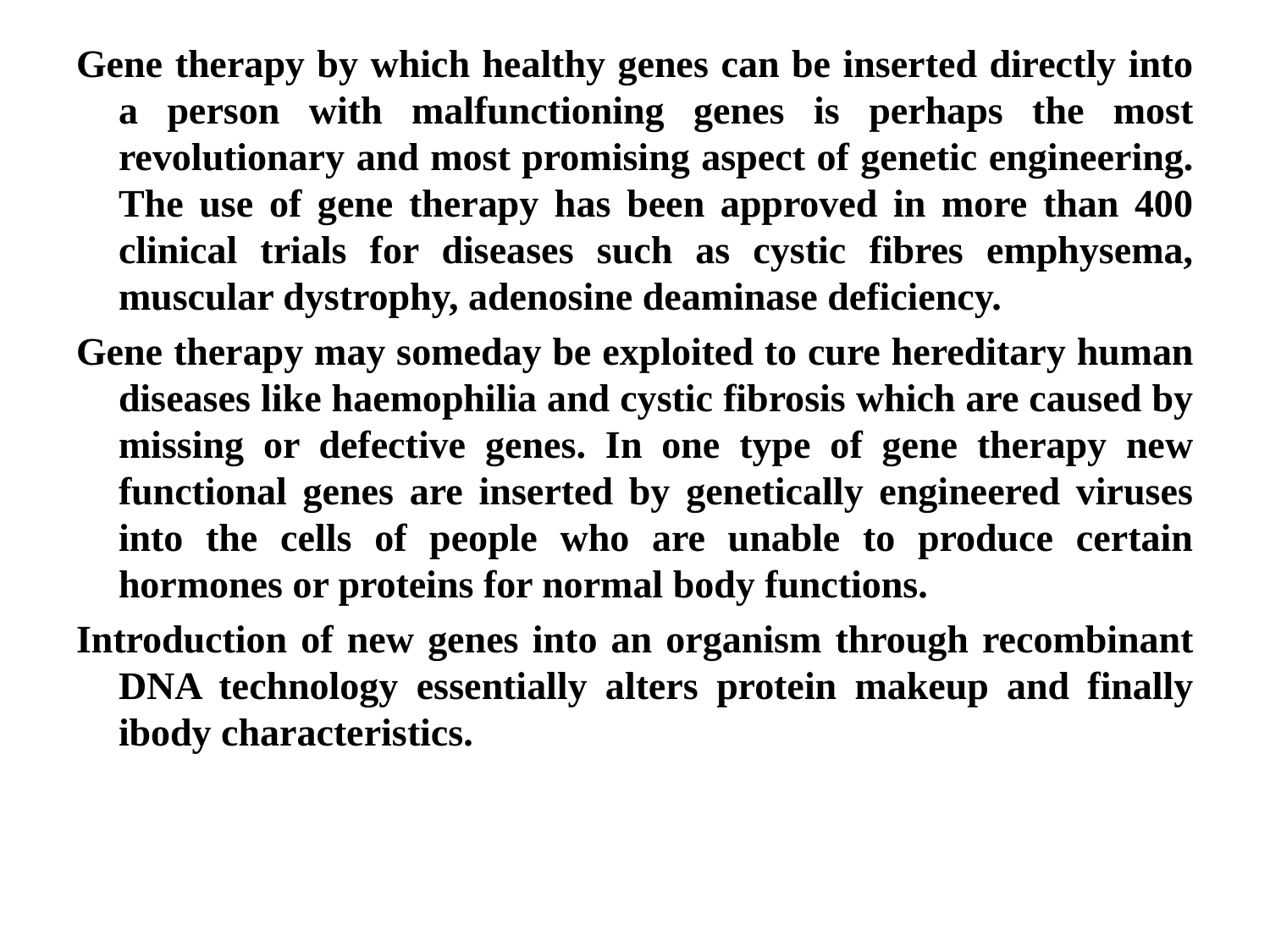

Gene therapy by which healthy genes can be inserted directly into a person with malfunctioning genes is perhaps the most revolutionary and most promising aspect of genetic engineering. The use of gene therapy has been approved in more than 400 clinical trials for diseases such as cystic fibres emphysema, muscular dystrophy, adenosine deaminase deficiency.
Gene therapy may someday be exploited to cure hereditary human diseases like haemophilia and cystic fibrosis which are caused by missing or defective genes. In one type of gene therapy new functional genes are inserted by genetically engineered viruses into the cells of people who are unable to produce certain hormones or proteins for normal body functions.
Introduction of new genes into an organism through recombinant DNA technology essentially alters protein makeup and finally ibody characteristics.